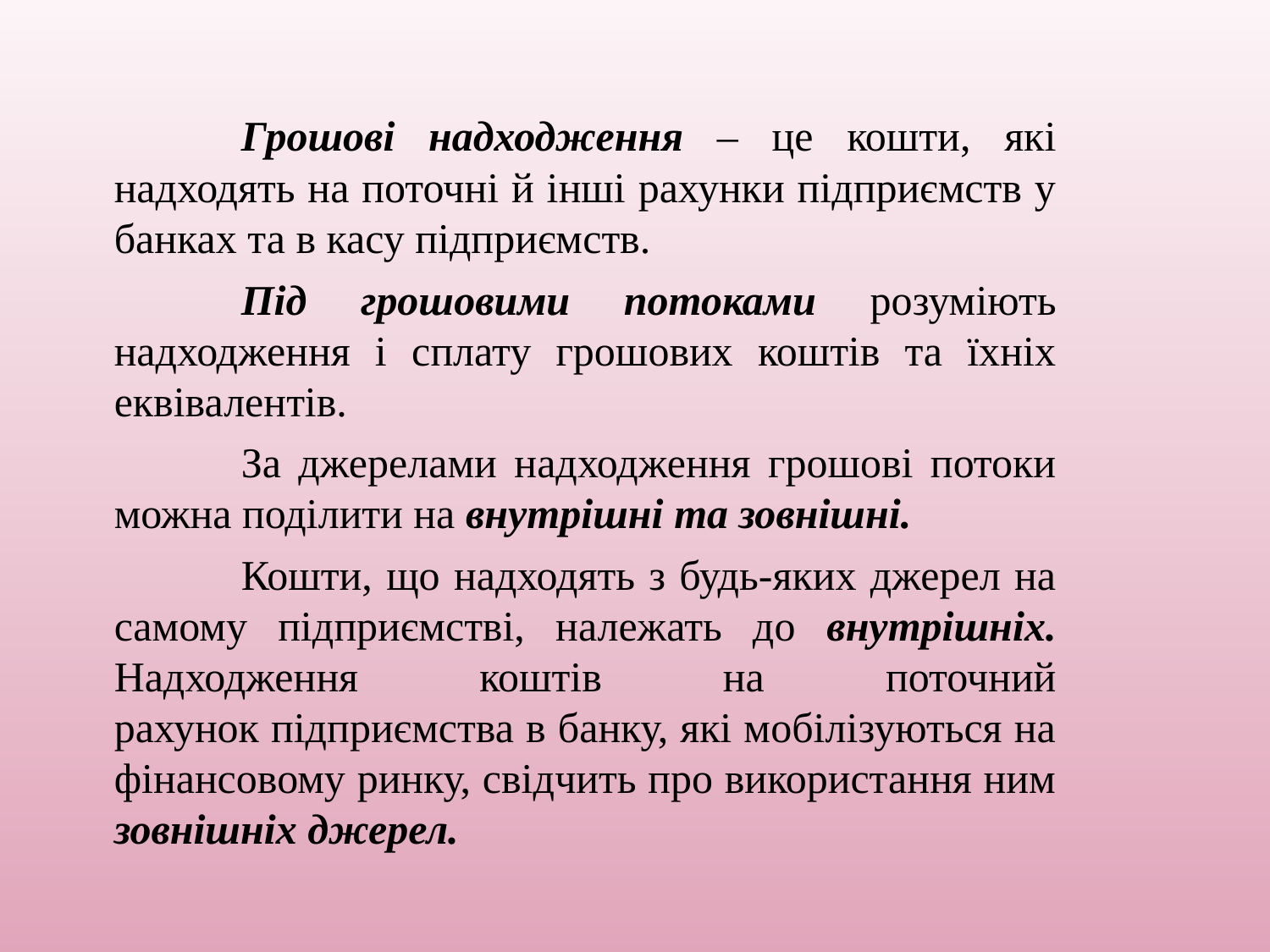

Грошові надходження ‒ це кошти, які надходять на поточні й інші рахунки підприємств у банках та в касу підприємств.
		Під грошовими потоками розуміють надходження і сплату грошових коштів та їхніх еквівалентів.
		За джерелами надходження грошові потоки можна поділити на внутрішні та зовнішні.
		Кошти, що надходять з будь-яких джерел на самому підприємстві, належать до внутрішніх. Надходження коштів на поточний
рахунок підприємства в банку, які мобілізуються на фінансовому ринку, свідчить про використання ним зовнішніх джерел.